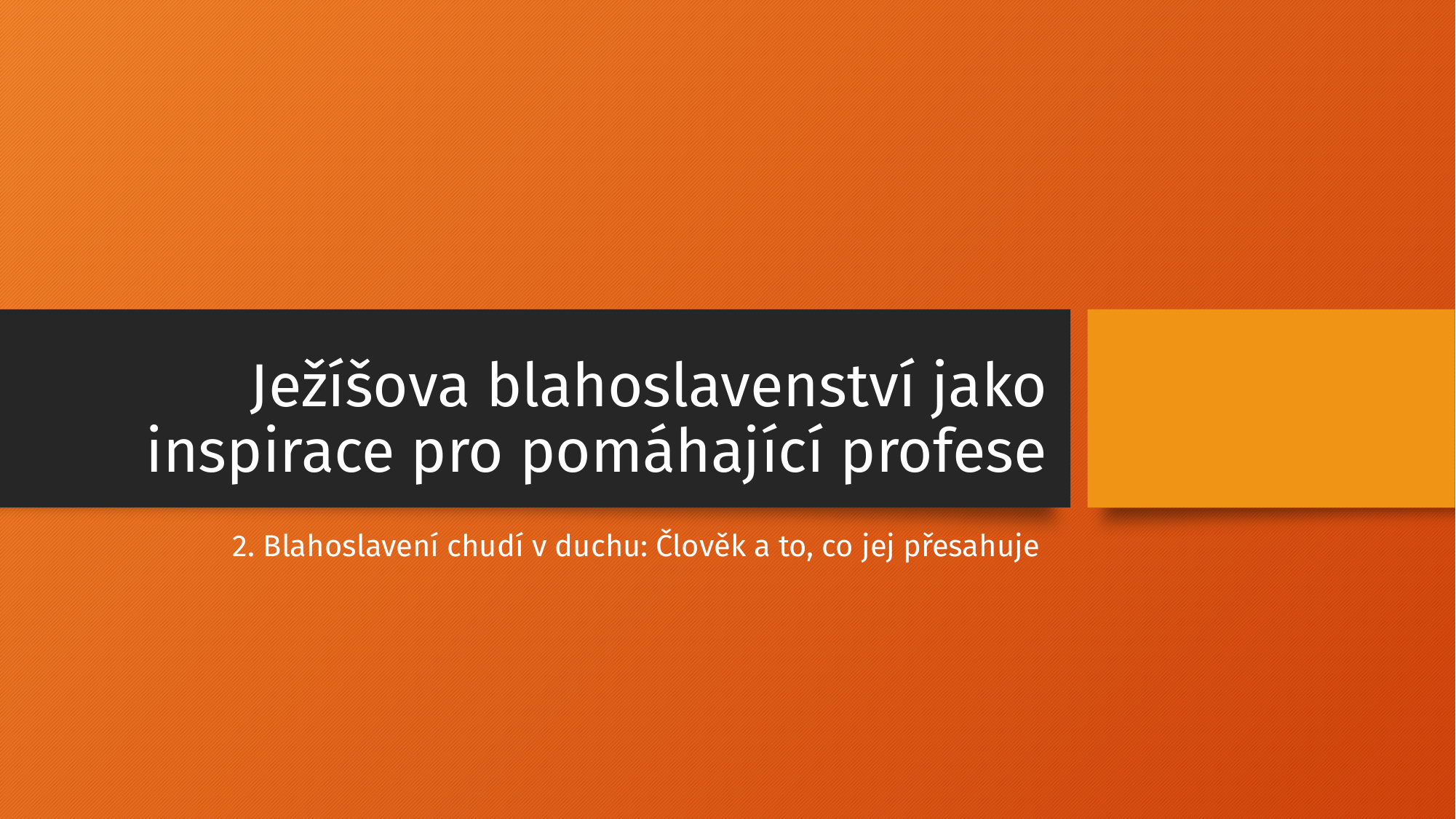

# Ježíšova blahoslavenství jako inspirace pro pomáhající profese
2. Blahoslavení chudí v duchu: Člověk a to, co jej přesahuje